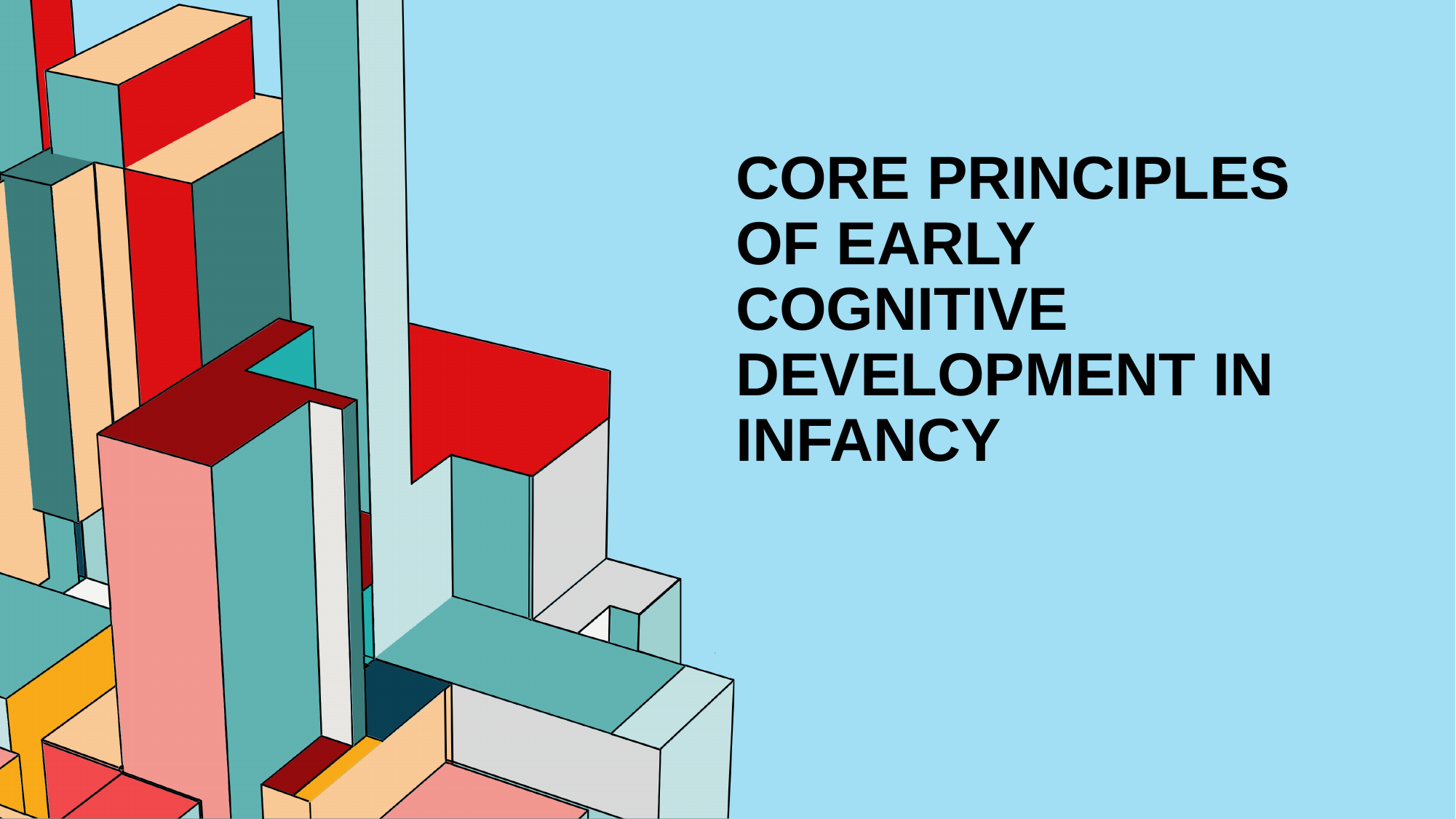

# Core Principles of Early Cognitive Development in Infancy